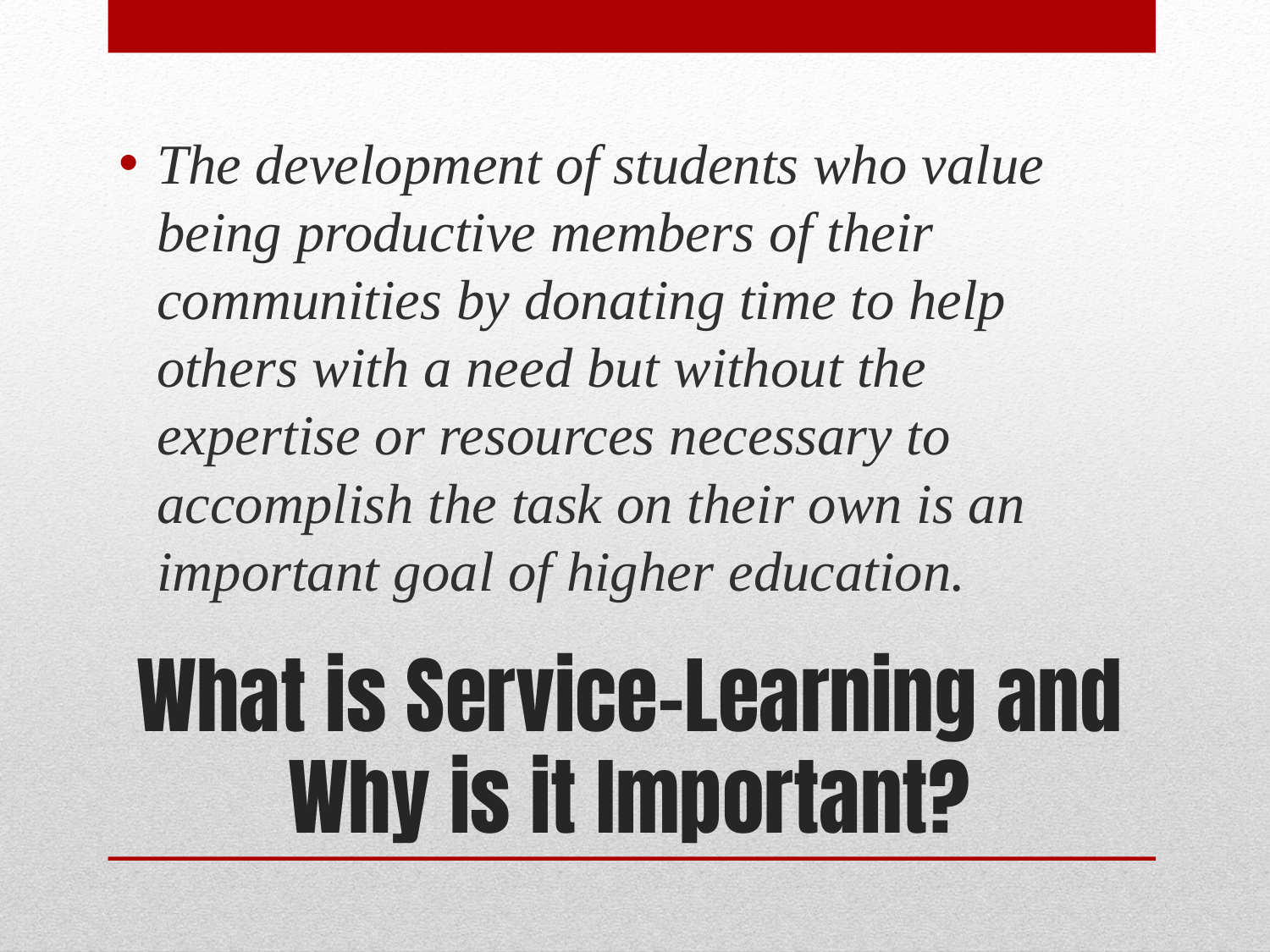

The development of students who value being productive members of their communities by donating time to help others with a need but without the expertise or resources necessary to accomplish the task on their own is an important goal of higher education.
# What is Service-Learning and Why is it Important?